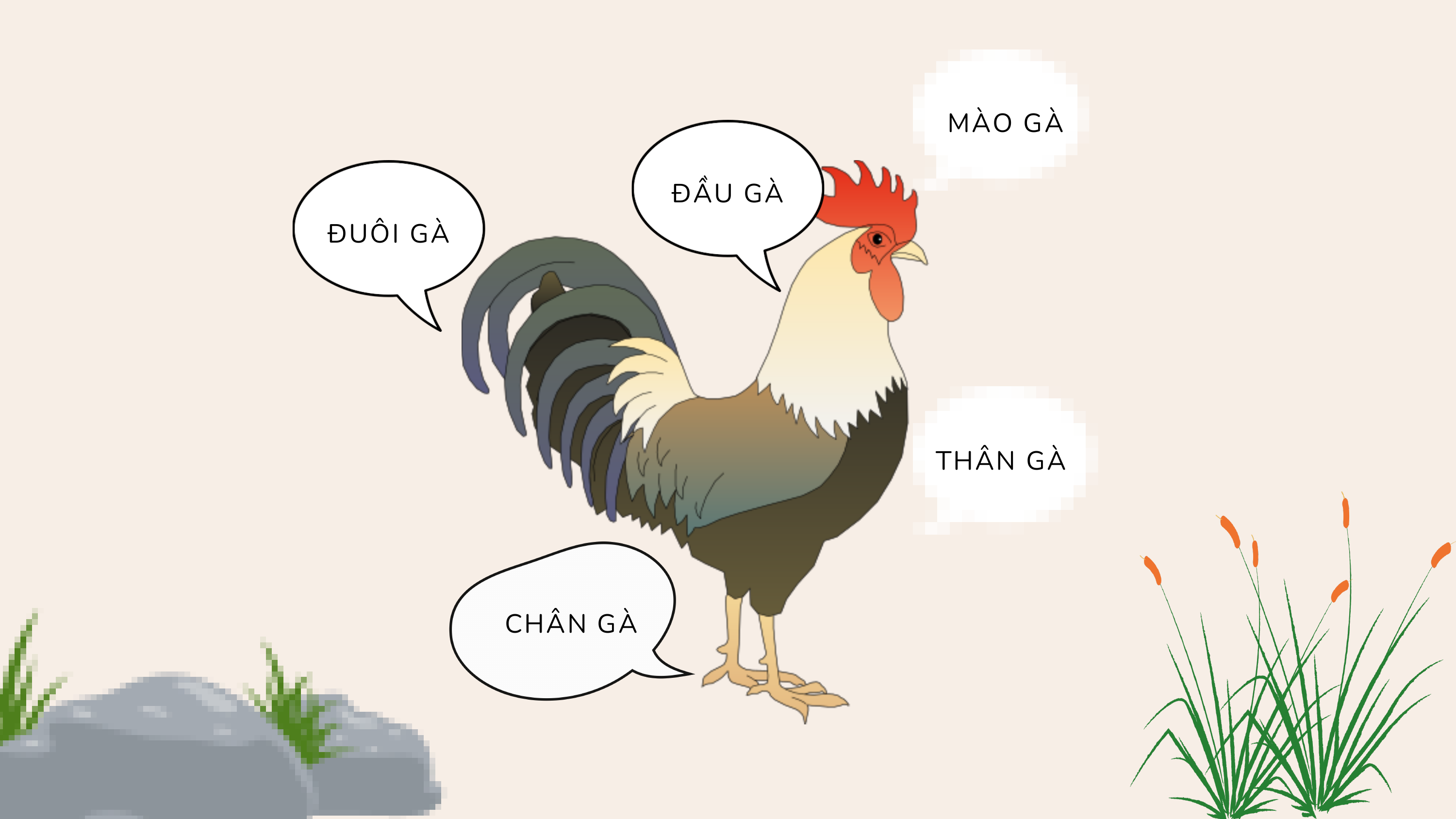

MÀO GÀ

ĐẦU GÀ
ĐUÔI GÀ

THÂN GÀ

CHÂN GÀ